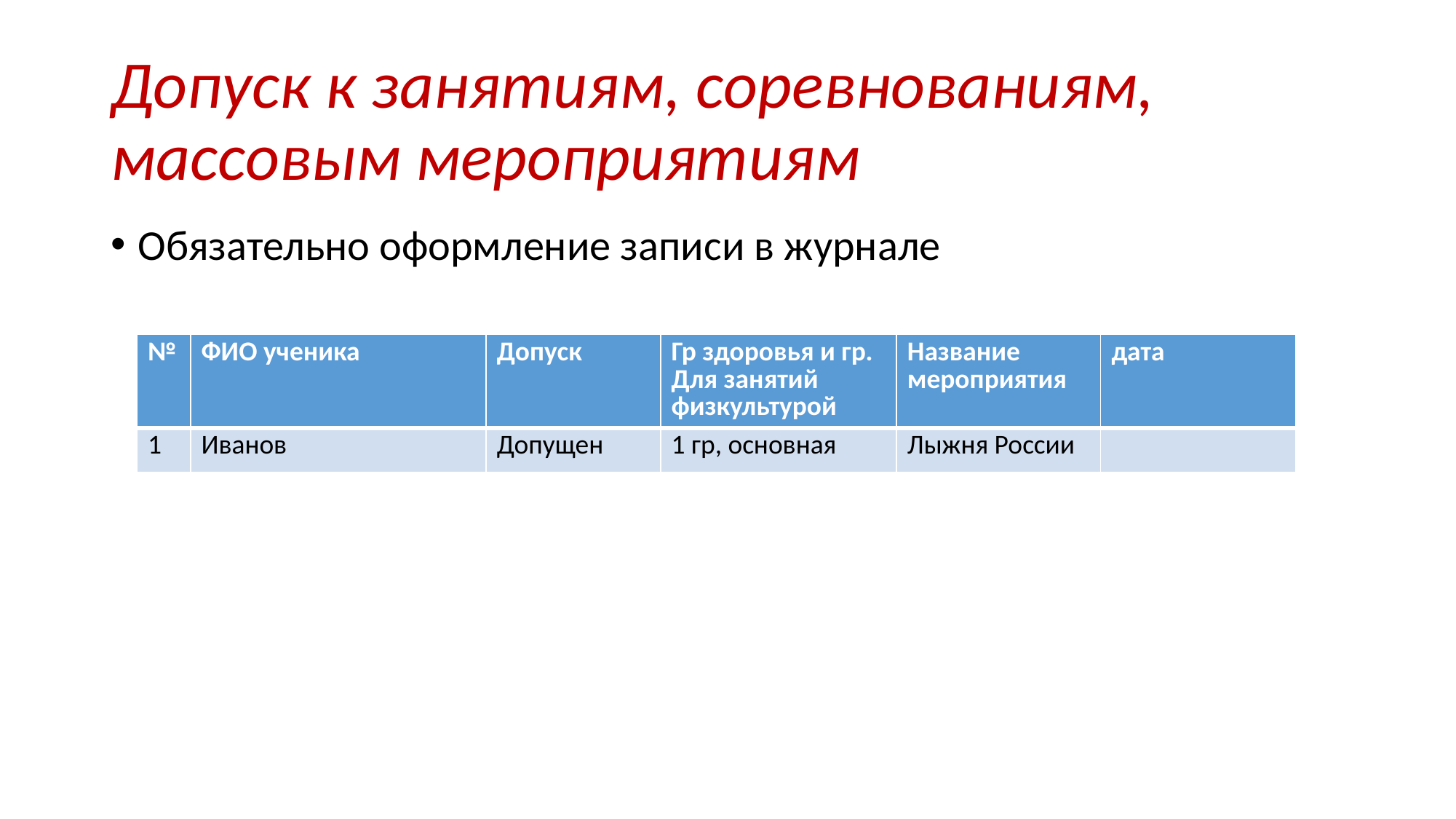

# Допуск к занятиям, соревнованиям, массовым мероприятиям
Обязательно оформление записи в журнале

| № | ФИО ученика | Допуск | Гр здоровья и гр. Для занятий физкультурой | Название мероприятия | дата |
| --- | --- | --- | --- | --- | --- |
| 1 | Иванов | Допущен | 1 гр, основная | Лыжня России |  |